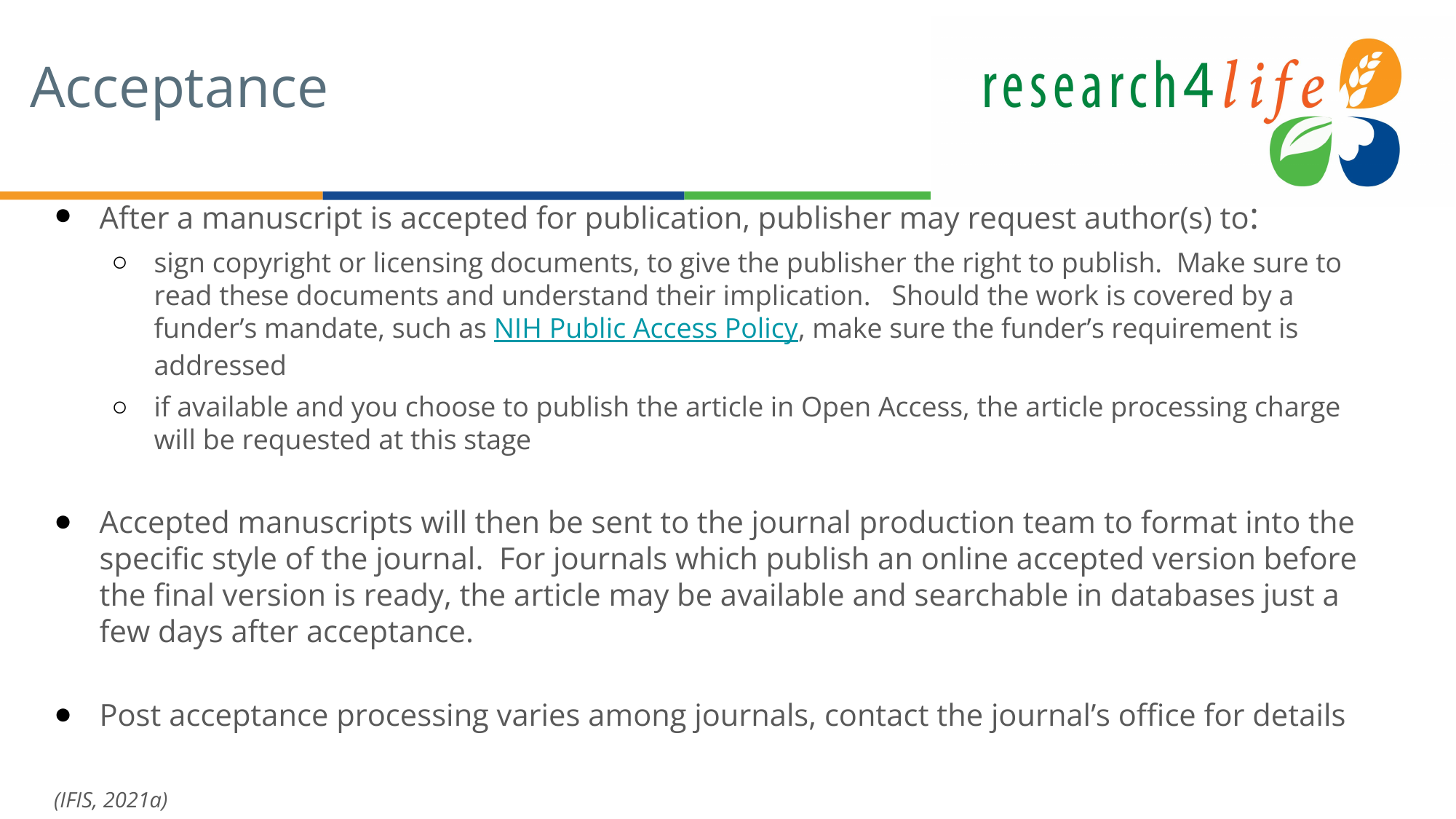

# Acceptance

After a manuscript is accepted for publication, publisher may request author(s) to:
sign copyright or licensing documents, to give the publisher the right to publish.  Make sure to read these documents and understand their implication.   Should the work is covered by a funder’s mandate, such as NIH Public Access Policy, make sure the funder’s requirement is addressed
if available and you choose to publish the article in Open Access, the article processing charge will be requested at this stage

Accepted manuscripts will then be sent to the journal production team to format into the specific style of the journal.  For journals which publish an online accepted version before the final version is ready, the article may be available and searchable in databases just a few days after acceptance.

Post acceptance processing varies among journals, contact the journal’s office for details

(IFIS, 2021a)